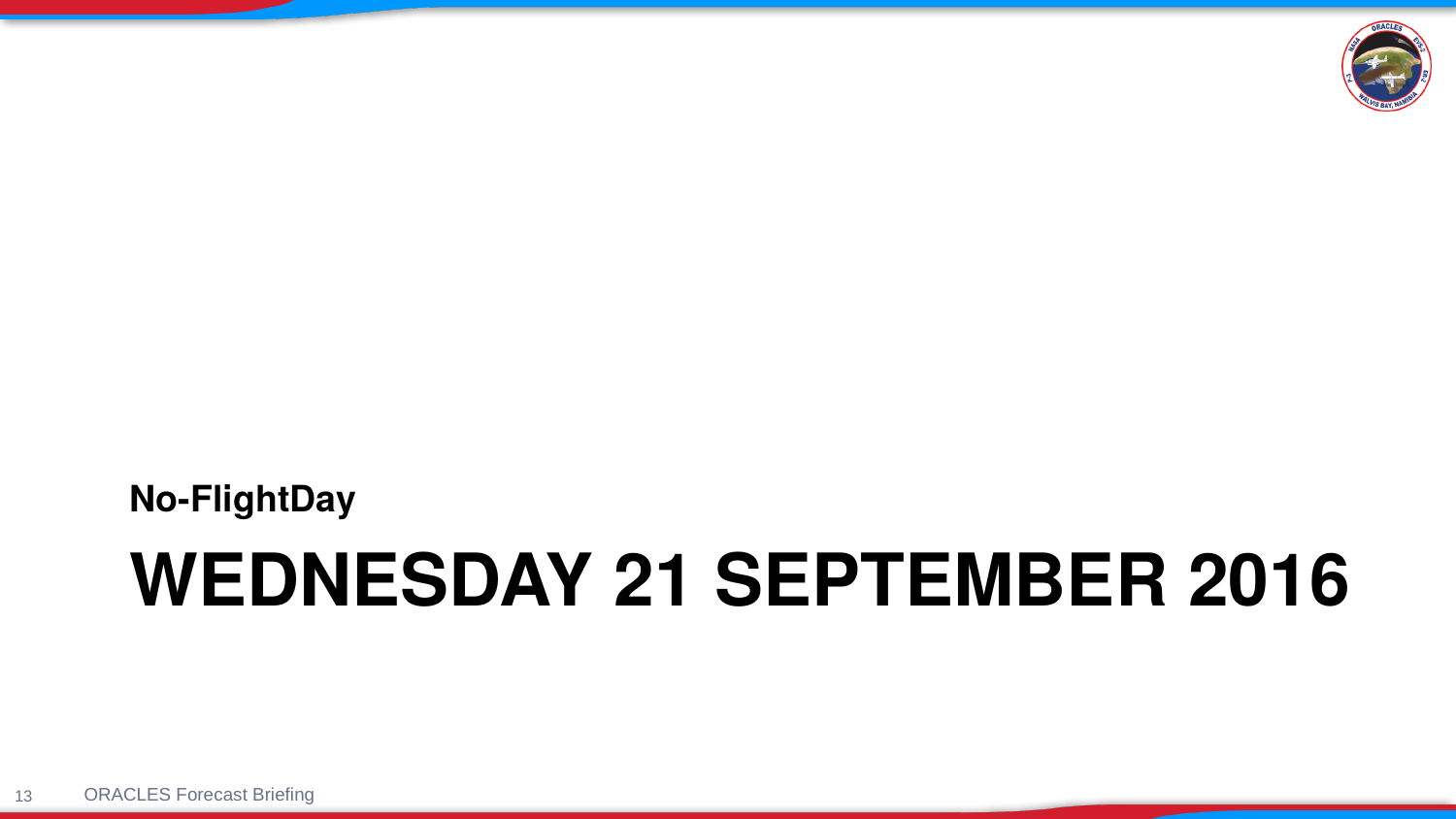

No-FlightDay
# Wednesday 21 September 2016
ORACLES Forecast Briefing
13